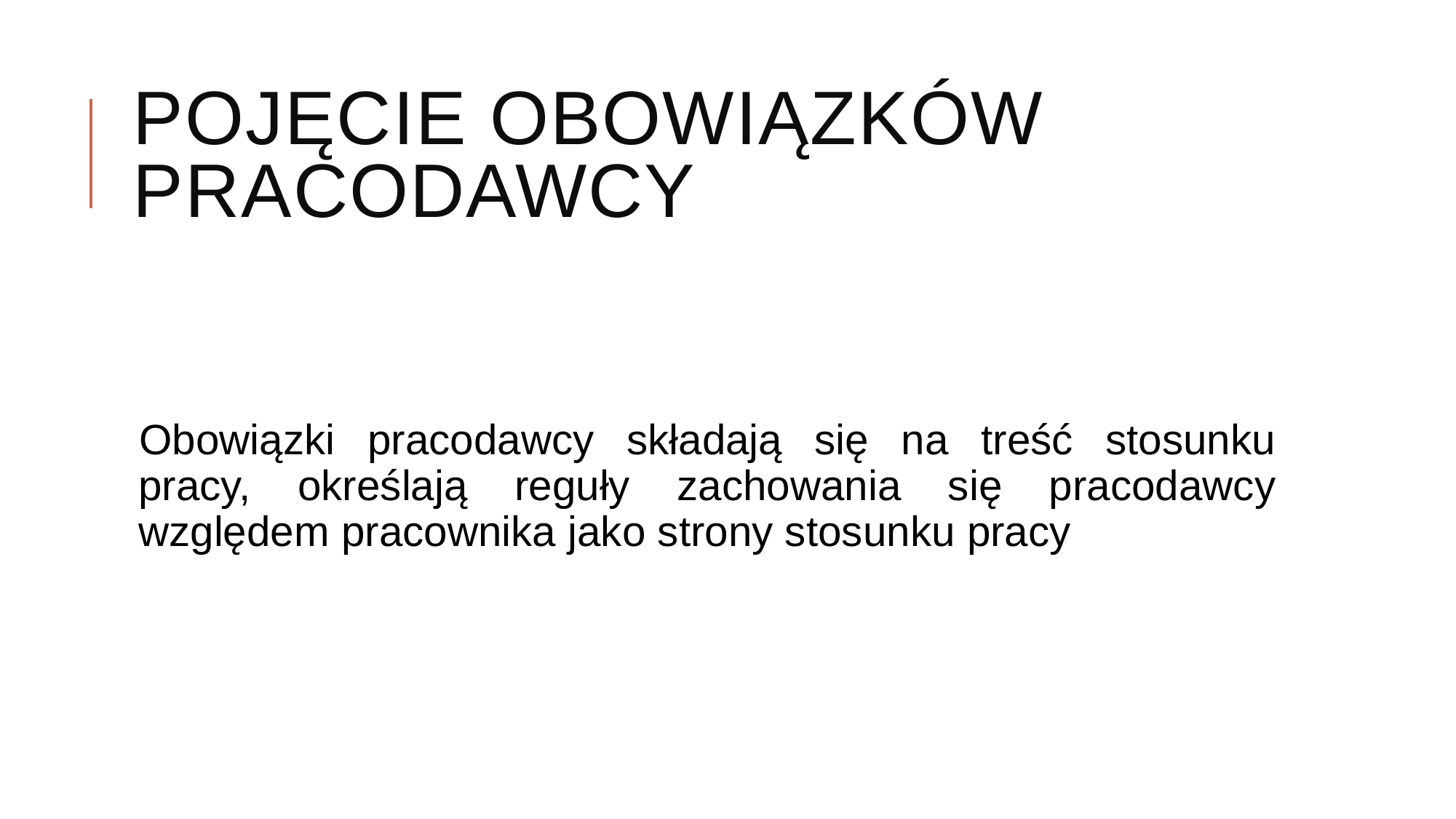

# Pojęcie obowiązków pracodawcy

Obowiązki pracodawcy składają się na treść stosunku pracy, określają reguły zachowania się pracodawcy względem pracownika jako strony stosunku pracy